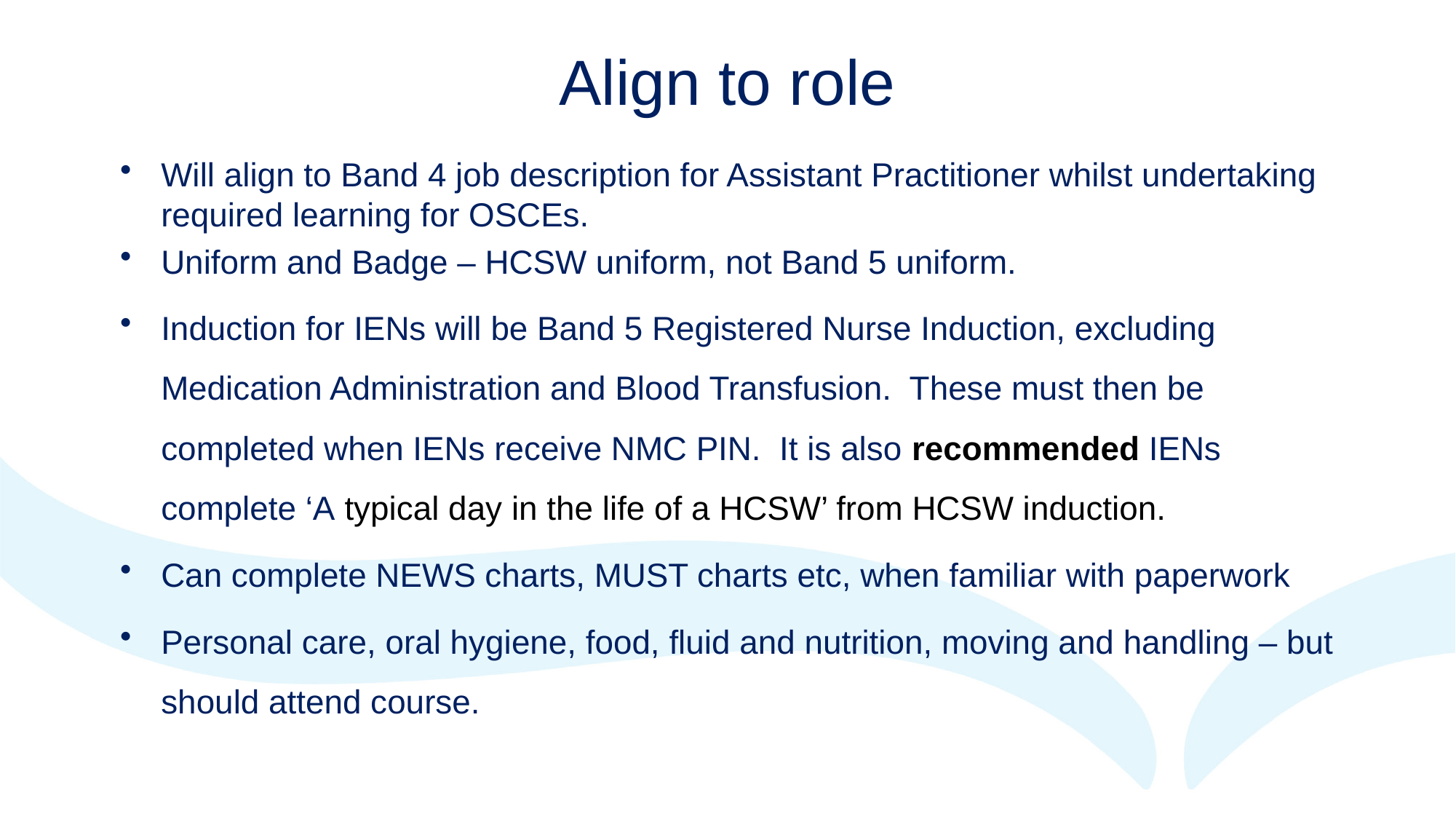

# Align to role
Will align to Band 4 job description for Assistant Practitioner whilst undertaking required learning for OSCEs.
Uniform and Badge – HCSW uniform, not Band 5 uniform.
Induction for IENs will be Band 5 Registered Nurse Induction, excluding Medication Administration and Blood Transfusion.  These must then be completed when IENs receive NMC PIN.  It is also recommended IENs complete ‘A typical day in the life of a HCSW’ from HCSW induction.
Can complete NEWS charts, MUST charts etc, when familiar with paperwork
Personal care, oral hygiene, food, fluid and nutrition, moving and handling – but should attend course.